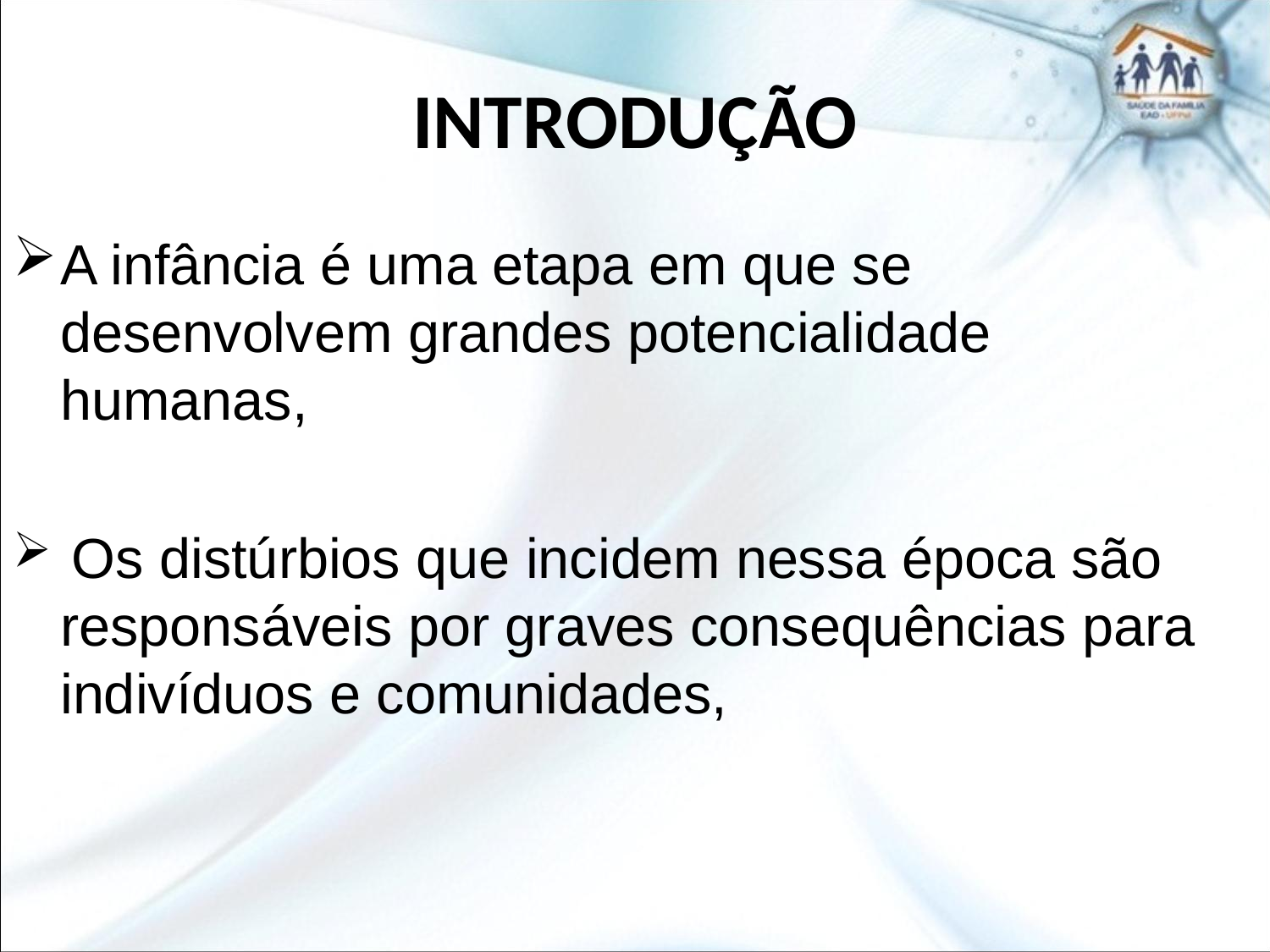

# INTRODUÇÃO
A infância é uma etapa em que se desenvolvem grandes potencialidade humanas,

 Os distúrbios que incidem nessa época são responsáveis por graves consequências para indivíduos e comunidades,